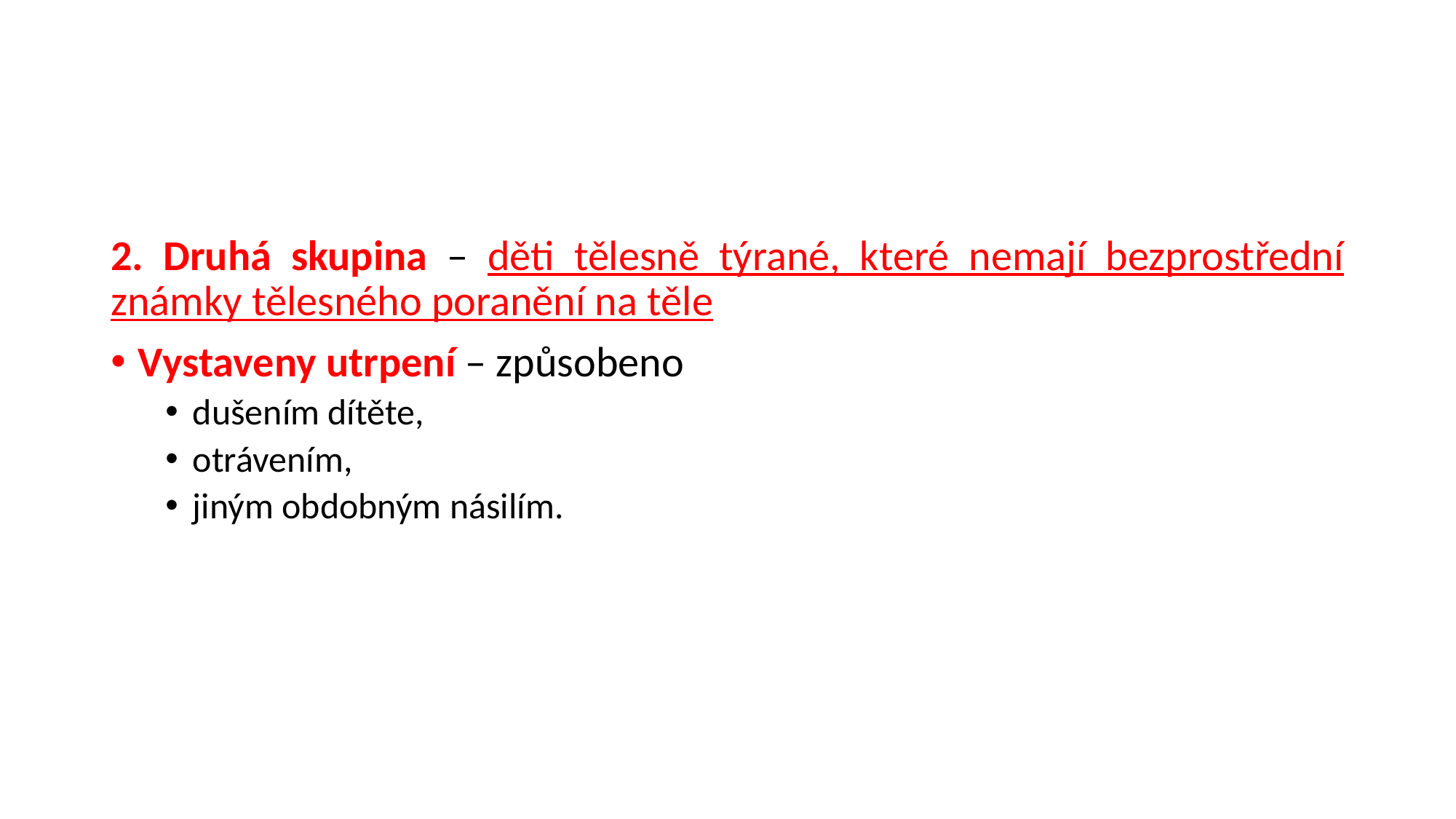

#
2. Druhá skupina – děti tělesně týrané, které nemají bezprostřední známky tělesného poranění na těle
Vystaveny utrpení – způsobeno
dušením dítěte,
otrávením,
jiným obdobným násilím.